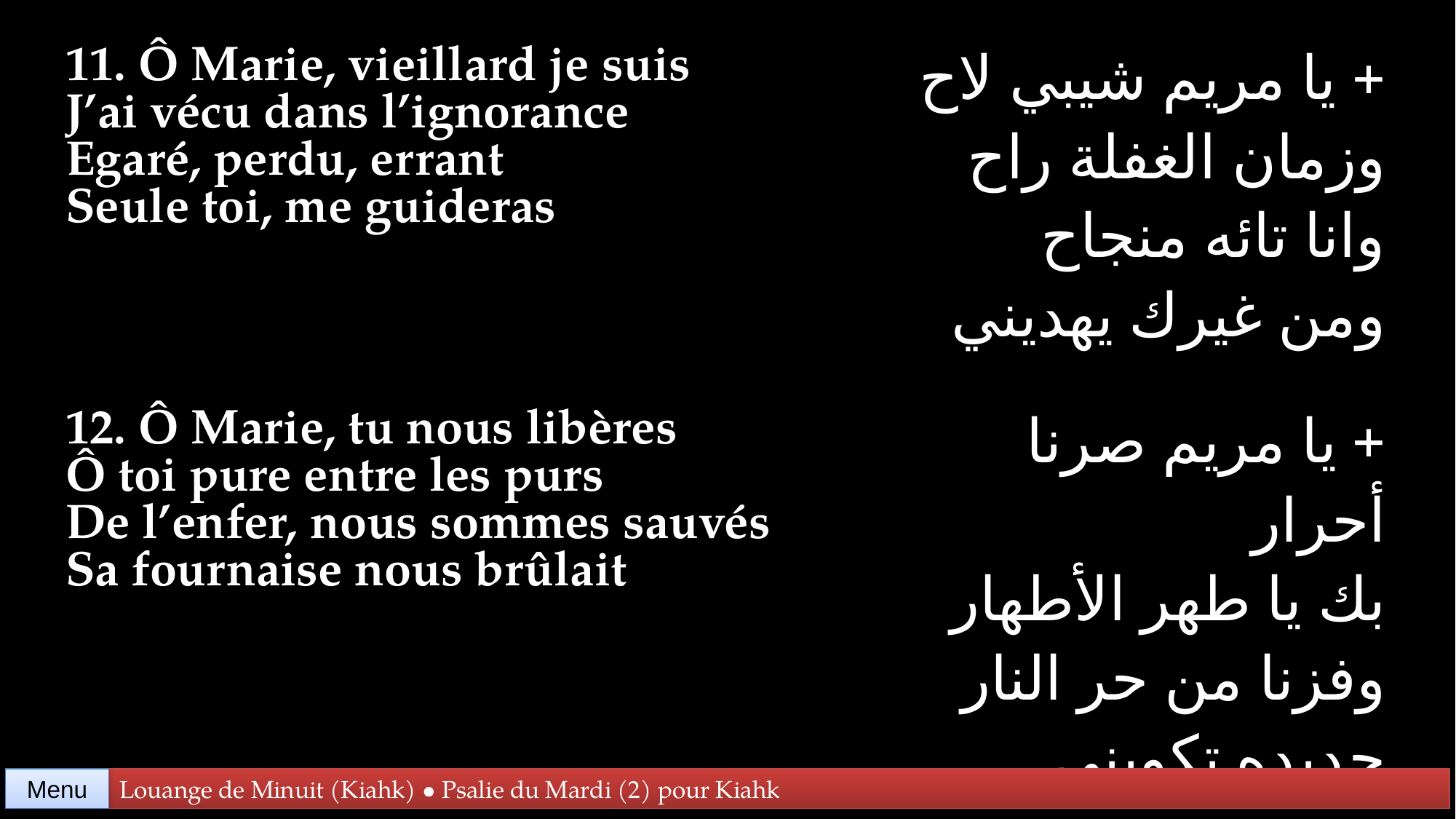

| 11. Ô Marie, vieillard je suis J’ai vécu dans l’ignorance Egaré, perdu, errant Seule toi, me guideras | + يا مريم شيبي لاح وزمان الغفلة راح وانا تائه منجاح ومن غيرك يهديني |
| --- | --- |
| 12. Ô Marie, tu nous libères Ô toi pure entre les purs De l’enfer, nous sommes sauvés Sa fournaise nous brûlait | + يا مريم صرنا أحرار بك يا طهر الأطهار وفزنا من حر النار حديده تكويني |
Menu
Louange de Minuit (Kiahk) • Psalie du Mardi (2) pour Kiahk